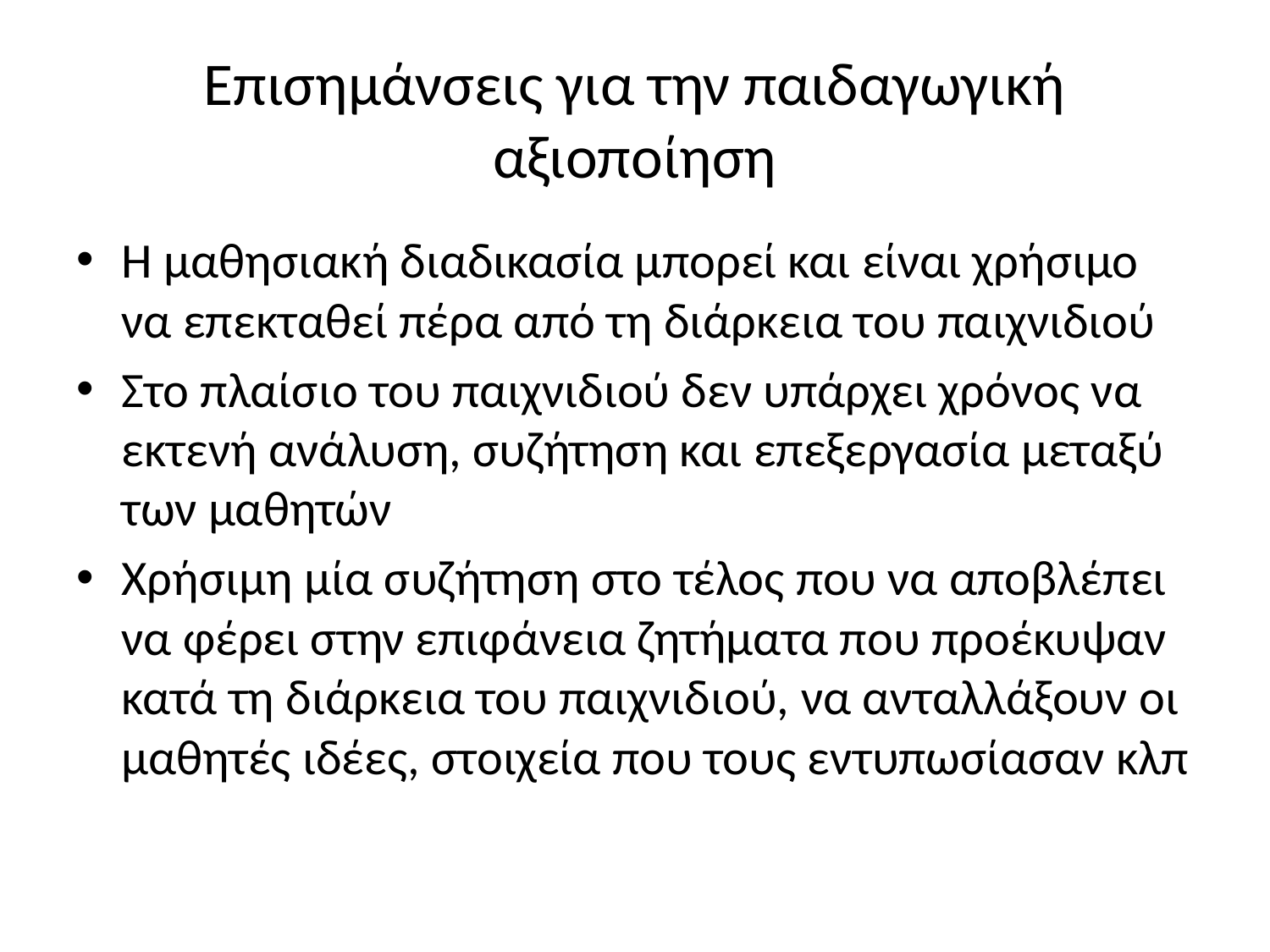

# Επισημάνσεις για την παιδαγωγική αξιοποίηση
Η μαθησιακή διαδικασία μπορεί και είναι χρήσιμο να επεκταθεί πέρα από τη διάρκεια του παιχνιδιού
Στο πλαίσιο του παιχνιδιού δεν υπάρχει χρόνος να εκτενή ανάλυση, συζήτηση και επεξεργασία μεταξύ των μαθητών
Χρήσιμη μία συζήτηση στο τέλος που να αποβλέπει να φέρει στην επιφάνεια ζητήματα που προέκυψαν κατά τη διάρκεια του παιχνιδιού, να ανταλλάξουν οι μαθητές ιδέες, στοιχεία που τους εντυπωσίασαν κλπ